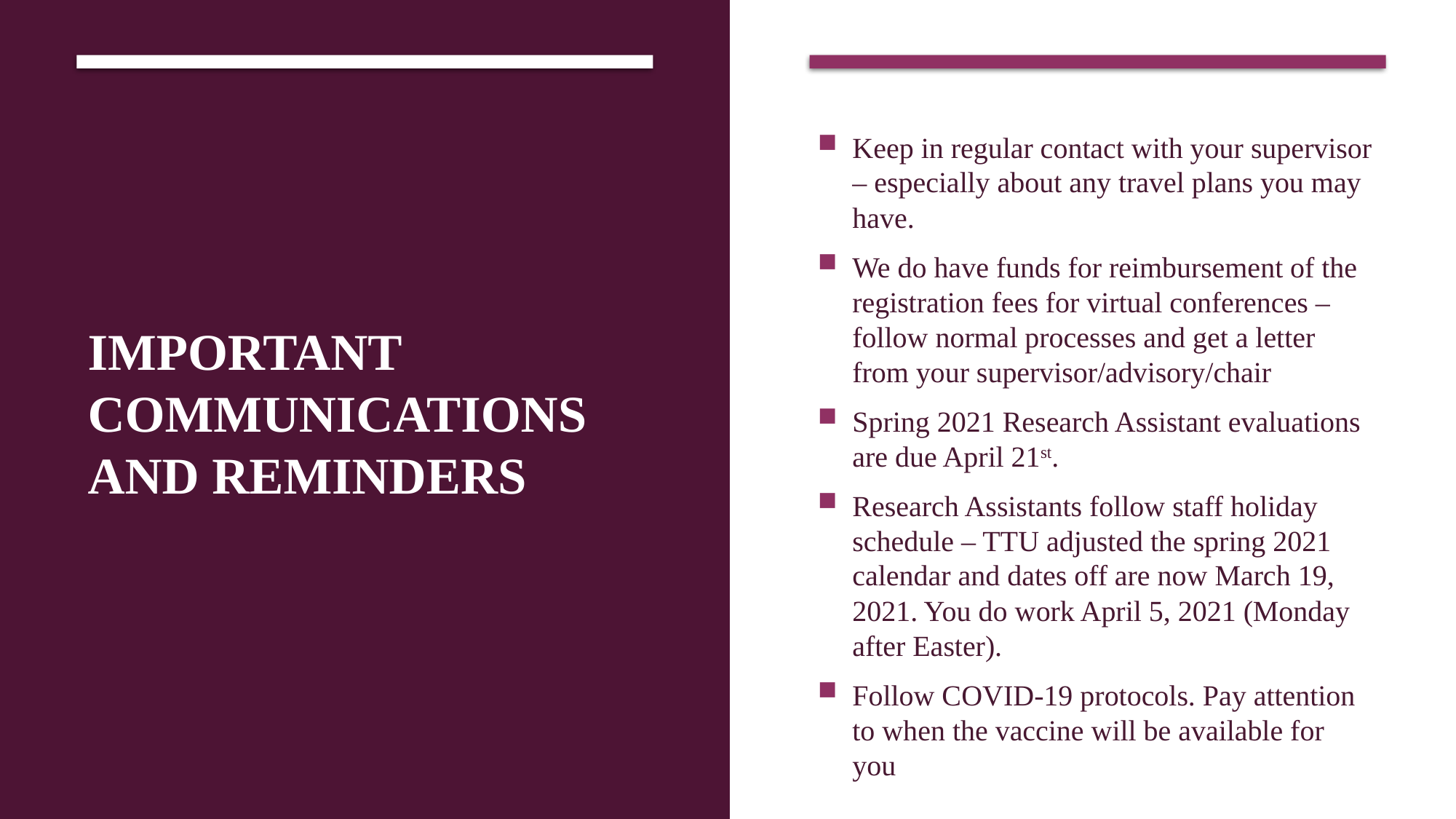

# Important Communications and Reminders
Keep in regular contact with your supervisor – especially about any travel plans you may have.
We do have funds for reimbursement of the registration fees for virtual conferences – follow normal processes and get a letter from your supervisor/advisory/chair
Spring 2021 Research Assistant evaluations are due April 21st.
Research Assistants follow staff holiday schedule – TTU adjusted the spring 2021 calendar and dates off are now March 19, 2021. You do work April 5, 2021 (Monday after Easter).
Follow COVID-19 protocols. Pay attention to when the vaccine will be available for you